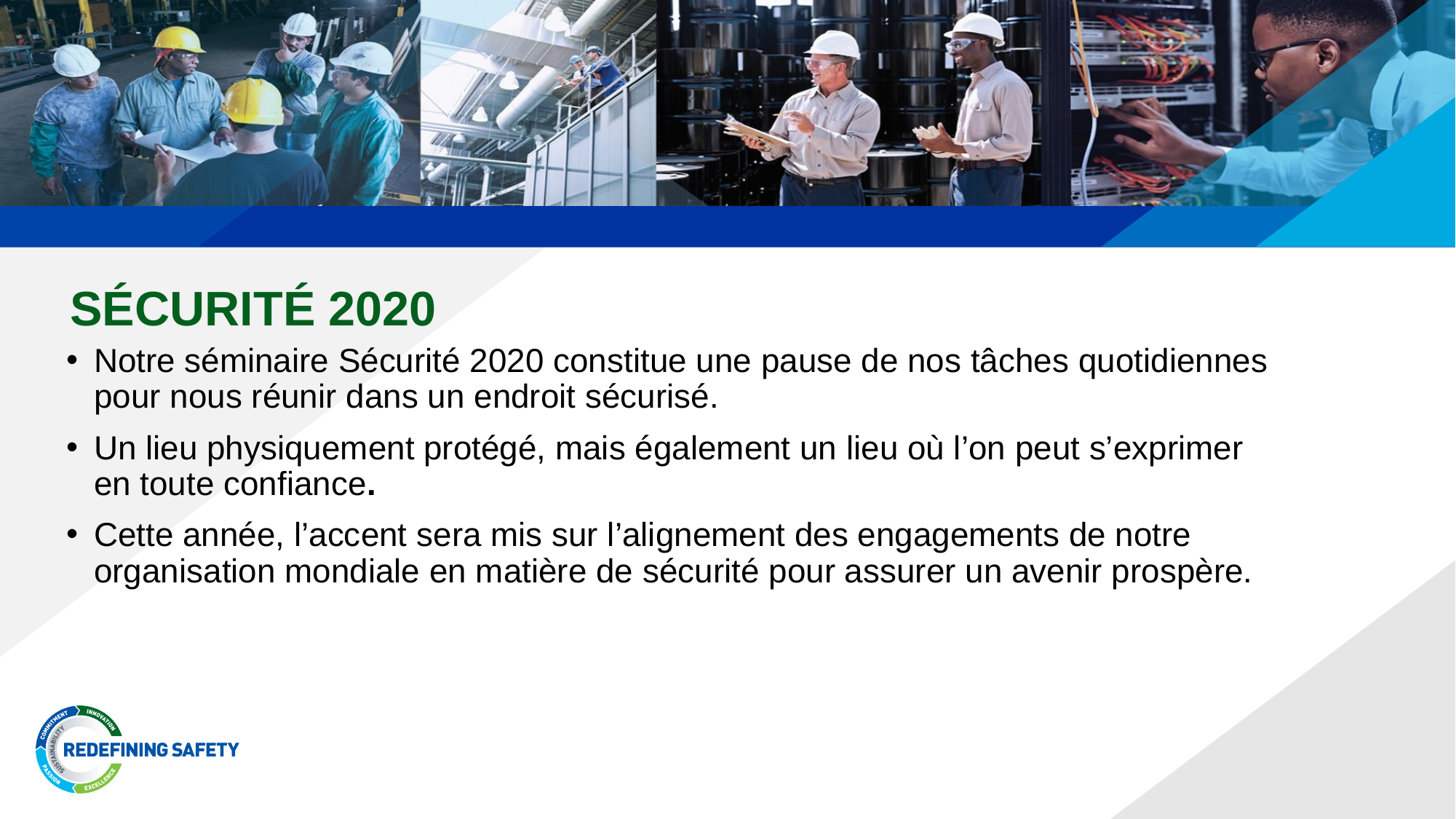

# SÉCURITÉ 2020
Notre séminaire Sécurité 2020 constitue une pause de nos tâches quotidiennes pour nous réunir dans un endroit sécurisé.
Un lieu physiquement protégé, mais également un lieu où l’on peut s’exprimer en toute confiance.
Cette année, l’accent sera mis sur l’alignement des engagements de notre organisation mondiale en matière de sécurité pour assurer un avenir prospère.